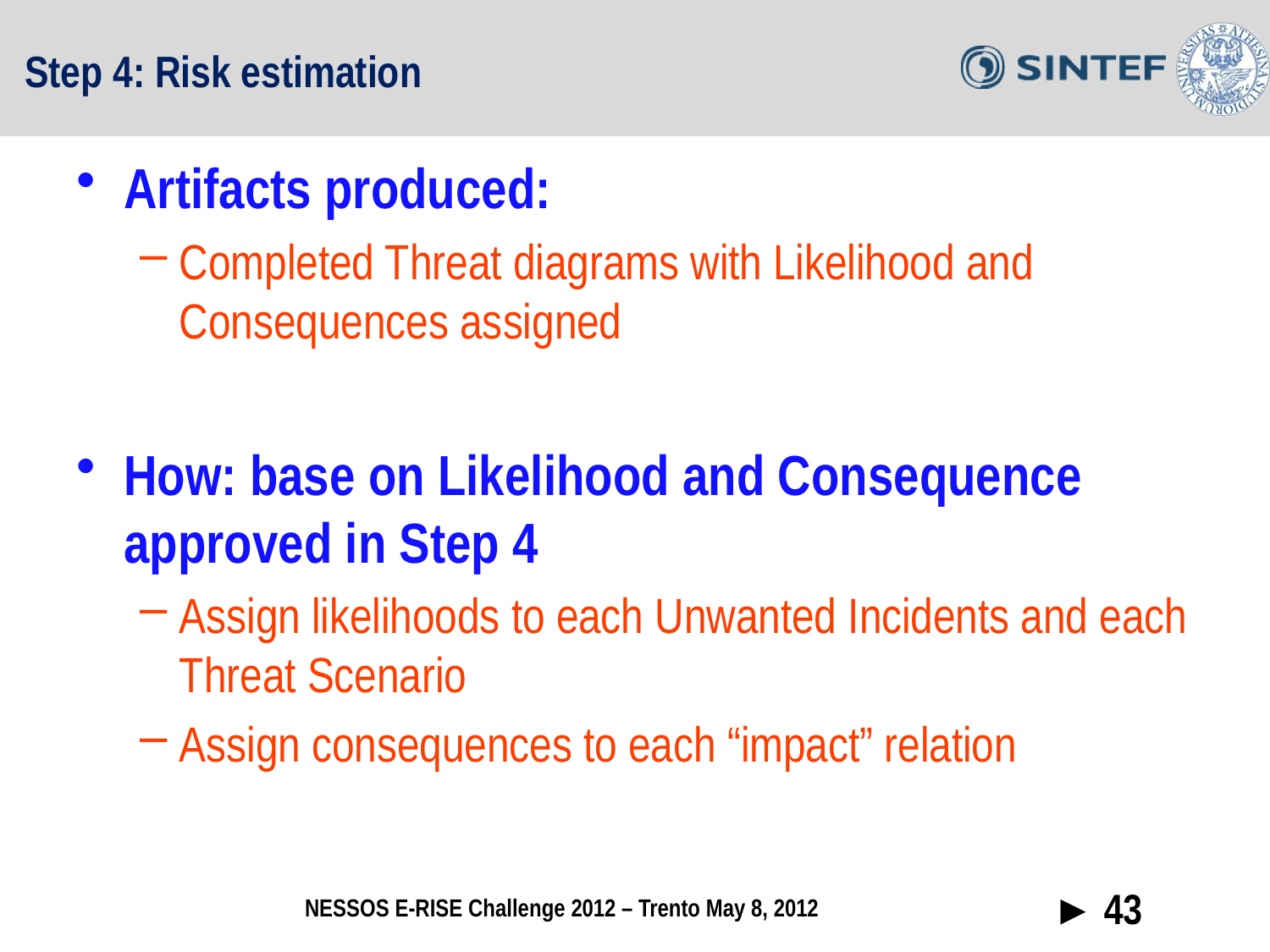

# Step 4: Risk estimation
Artifacts produced:
Completed Threat diagrams with Likelihood and Consequences assigned

How: base on Likelihood and Consequence approved in Step 4
Assign likelihoods to each Unwanted Incidents and each Threat Scenario
Assign consequences to each “impact” relation
► 43
NESSOS E-RISE Challenge 2012 – Trento May 8, 2012